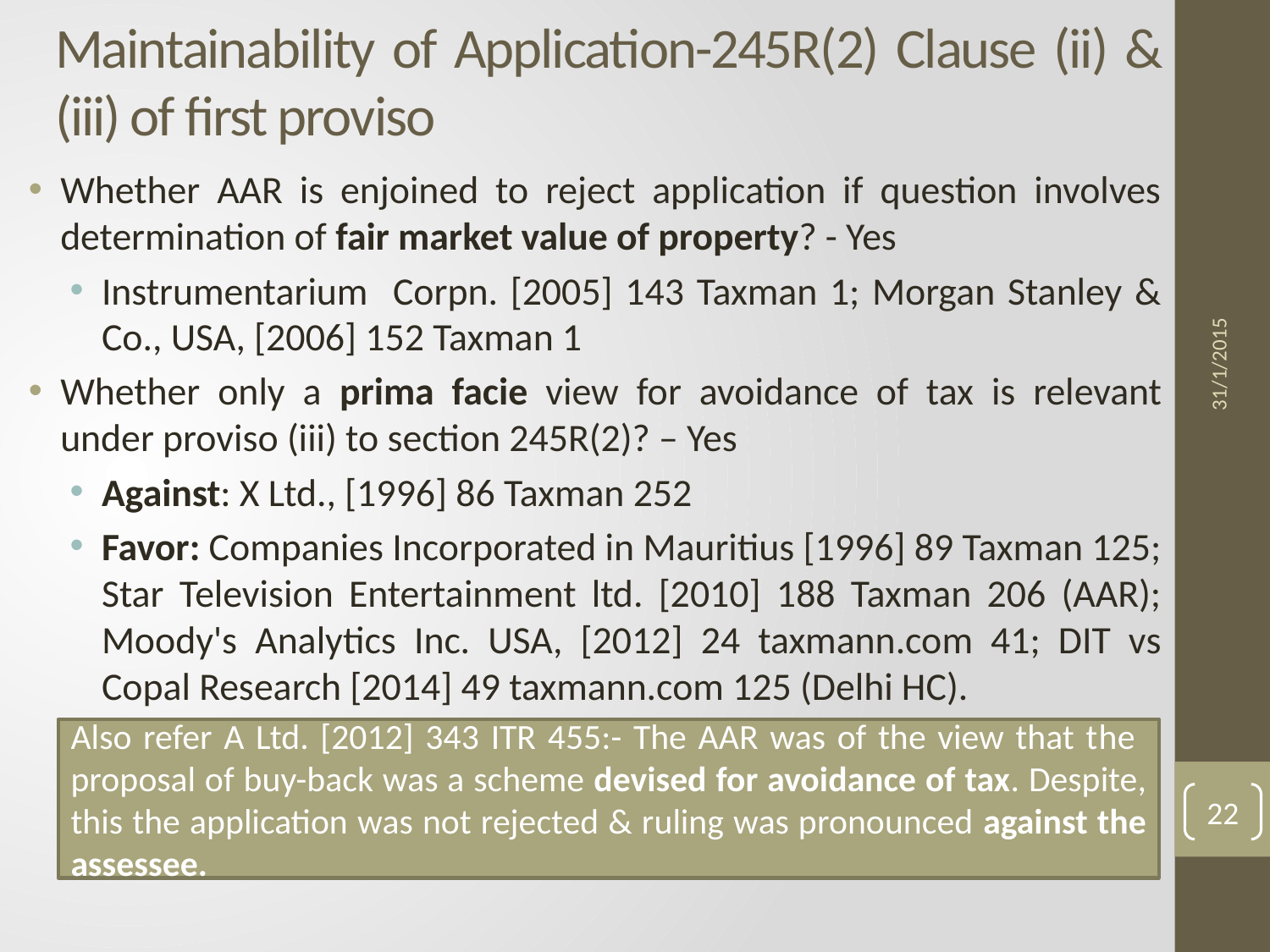

# Maintainability of Application-245R(2) Clause (ii) & (iii) of first proviso
Whether AAR is enjoined to reject application if question involves determination of fair market value of property? - Yes
Instrumentarium  Corpn. [2005] 143 Taxman 1; Morgan Stanley & Co., USA, [2006] 152 Taxman 1
Whether only a prima facie view for avoidance of tax is relevant under proviso (iii) to section 245R(2)? – Yes
Against: X Ltd., [1996] 86 Taxman 252
Favor: Companies Incorporated in Mauritius [1996] 89 Taxman 125; Star Television Entertainment ltd. [2010] 188 Taxman 206 (AAR); Moody's Analytics Inc. USA, [2012] 24 taxmann.com 41; DIT vs Copal Research [2014] 49 taxmann.com 125 (Delhi HC).

31/1/2015
Also refer A Ltd. [2012] 343 ITR 455:- The AAR was of the view that the  proposal of buy-back was a scheme devised for avoidance of tax. Despite, this the application was not rejected & ruling was pronounced against the assessee.
22